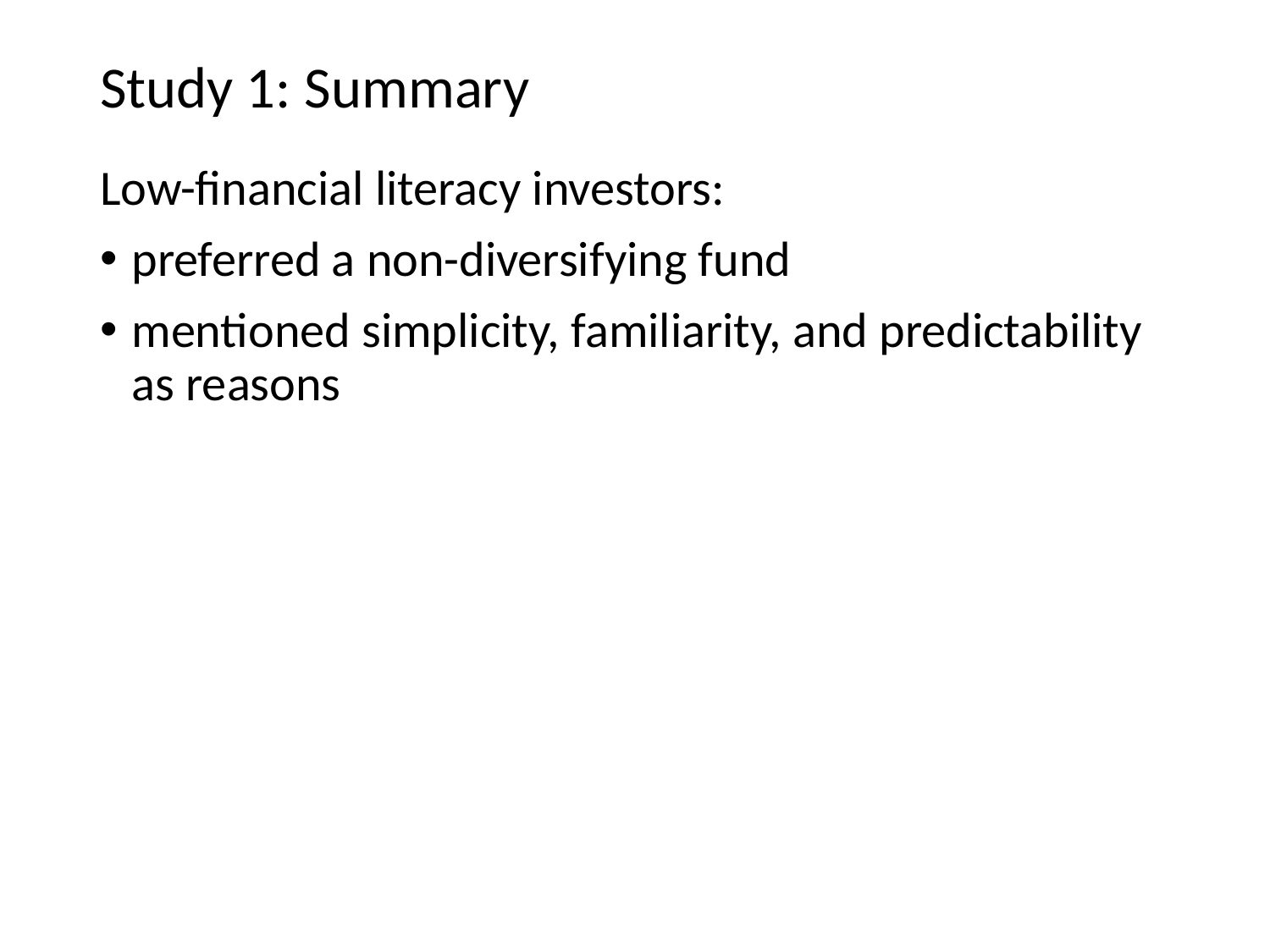

# Study 1: Summary
Low-financial literacy investors:
preferred a non-diversifying fund
mentioned simplicity, familiarity, and predictability as reasons